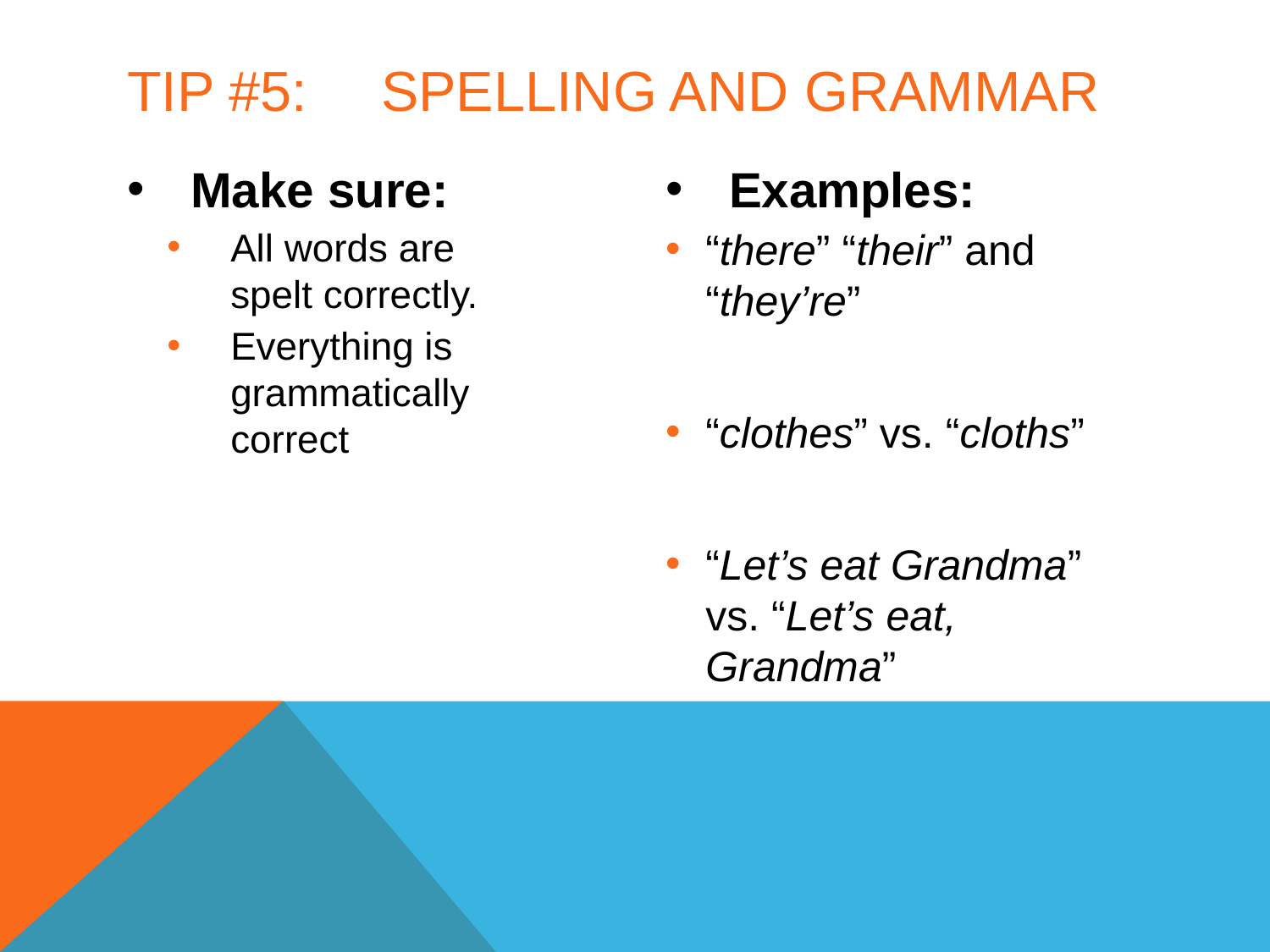

# Tip #5:	spelling and grammar
Examples:
“there” “their” and “they’re”

“clothes” vs. “cloths”

“Let’s eat Grandma” vs. “Let’s eat, Grandma”
Make sure:
All words are spelt correctly.
Everything is grammatically correct